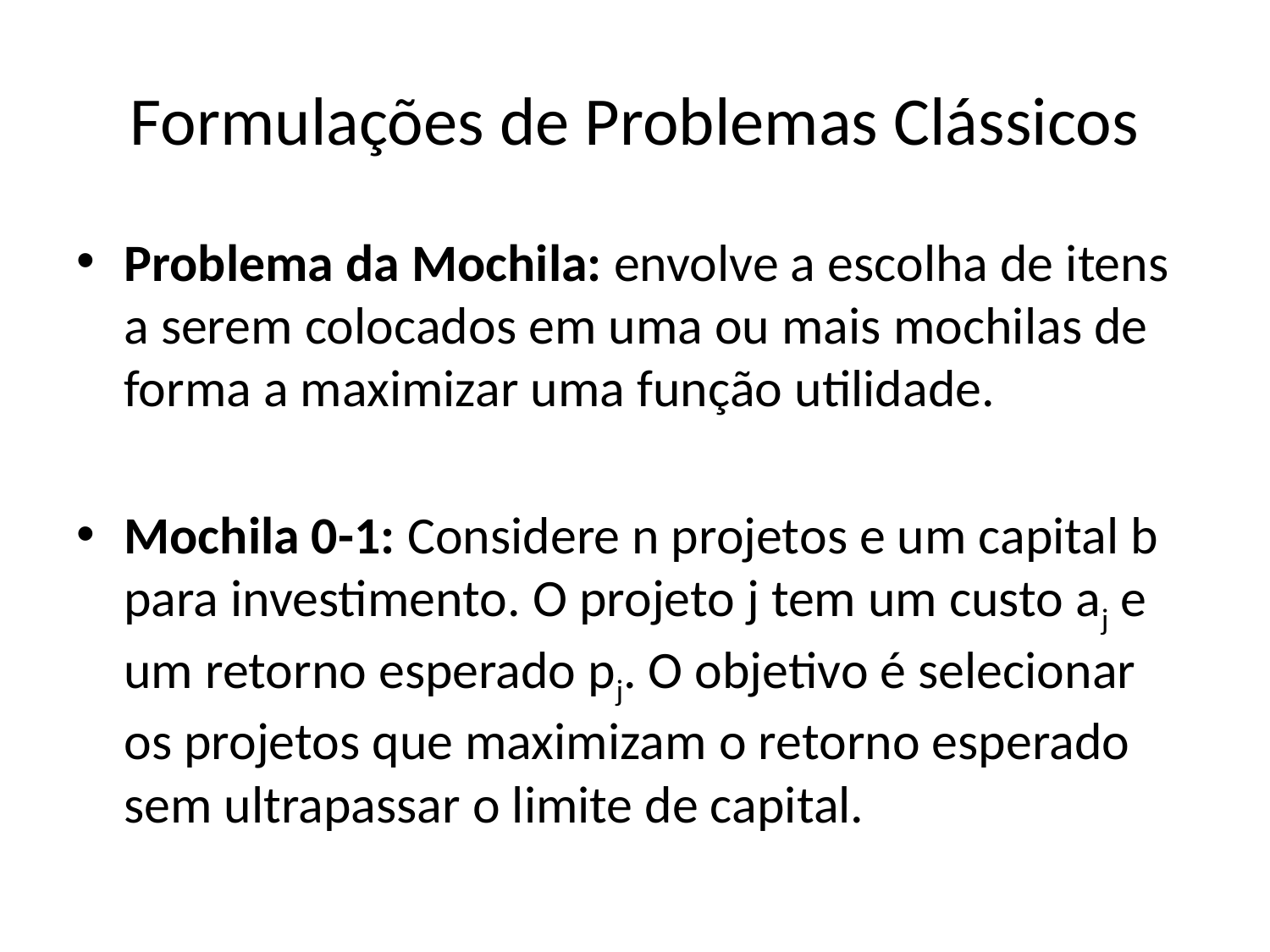

# Formulações de Problemas Clássicos
Problema da Mochila: envolve a escolha de itens a serem colocados em uma ou mais mochilas de forma a maximizar uma função utilidade.

Mochila 0-1: Considere n projetos e um capital b para investimento. O projeto j tem um custo aj e um retorno esperado pj. O objetivo é selecionar os projetos que maximizam o retorno esperado sem ultrapassar o limite de capital.